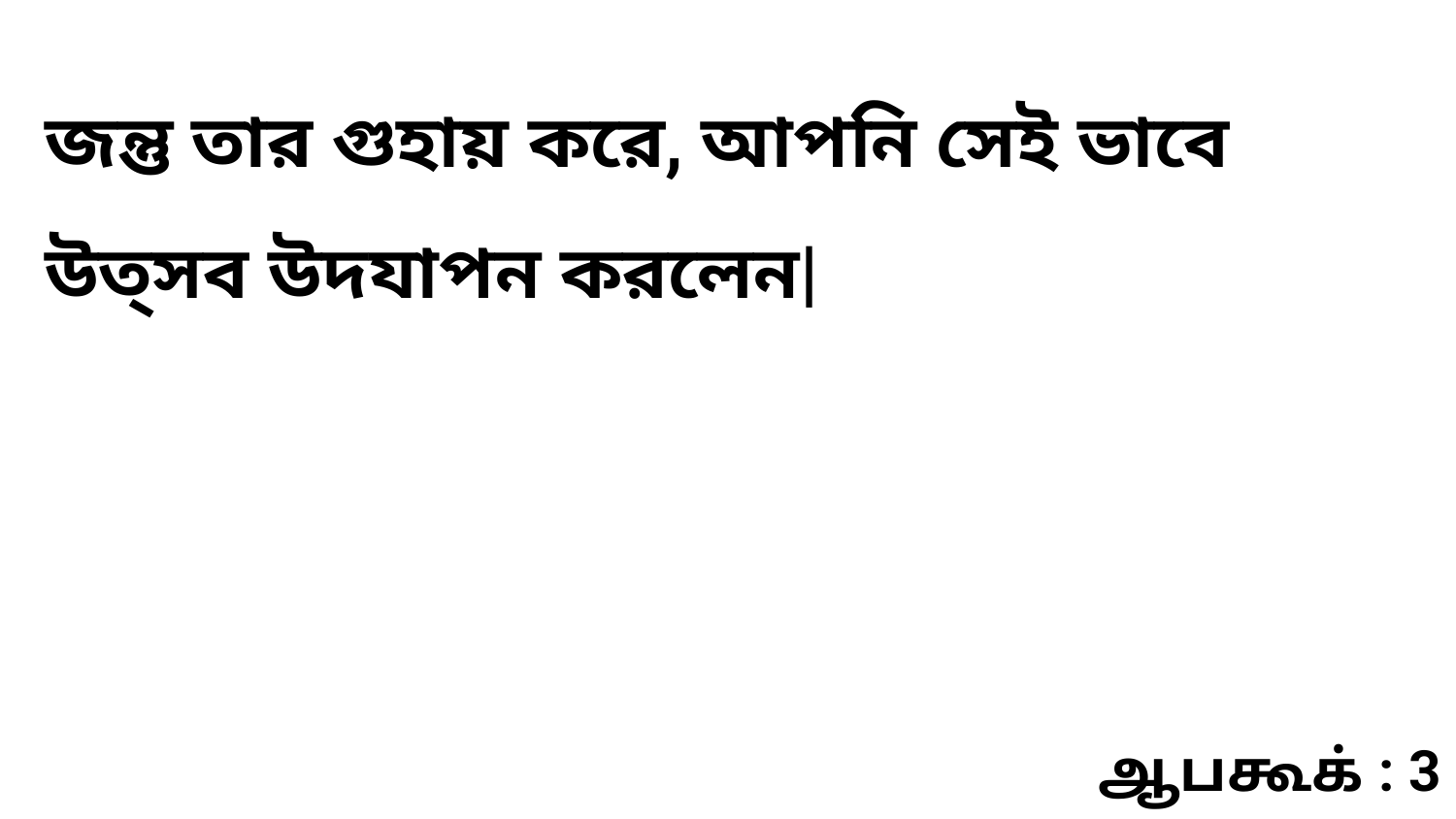

জন্তু তার গুহায় করে, আপনি সেই ভাবে উত্সব উদযাপন করলেন|
ஆபகூக் : 3